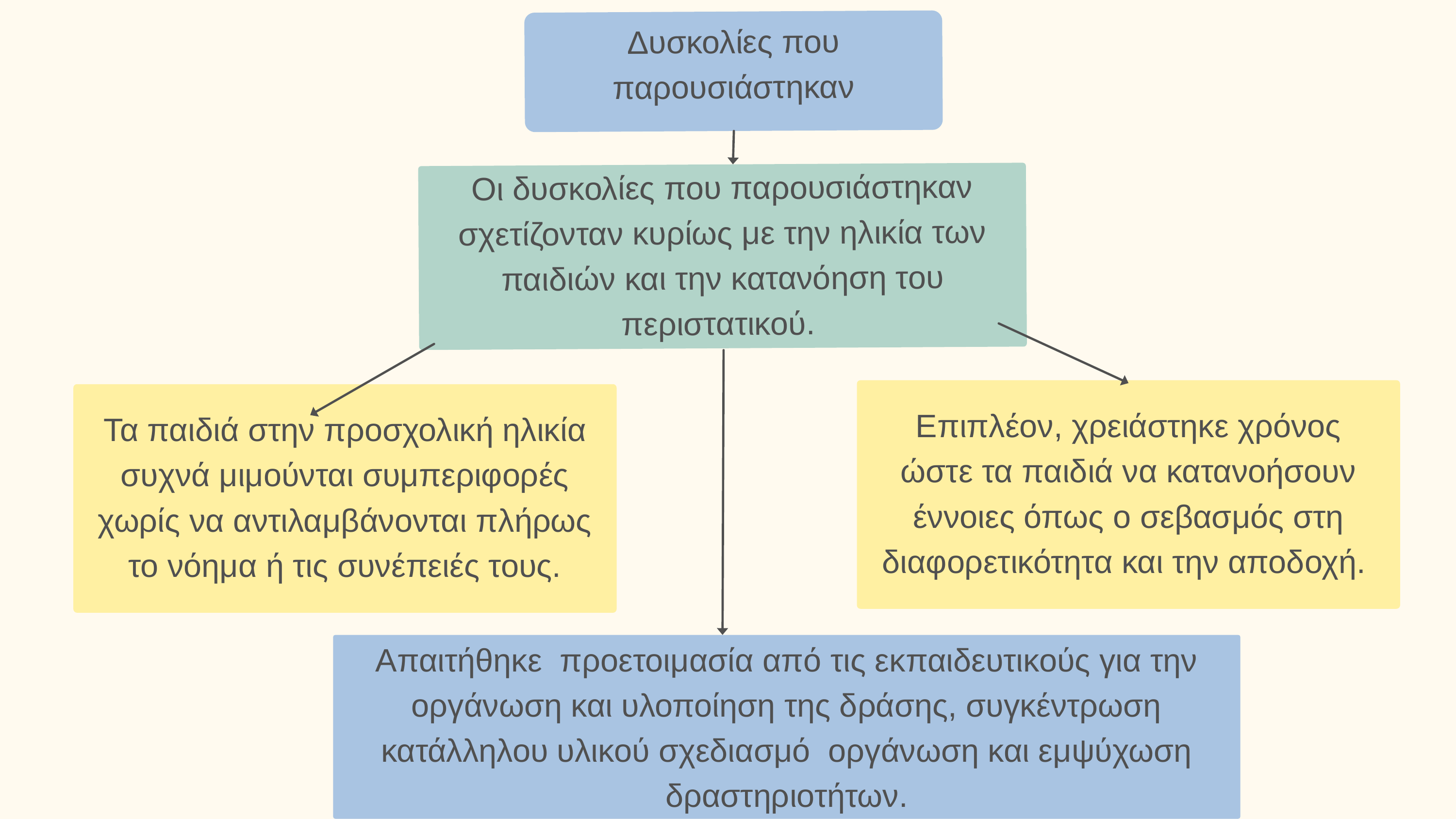

Δυσκολίες που παρουσιάστηκαν

Οι δυσκολίες που παρουσιάστηκαν σχετίζονταν κυρίως με την ηλικία των παιδιών και την κατανόηση του περιστατικού.

Επιπλέον, χρειάστηκε χρόνος ώστε τα παιδιά να κατανοήσουν έννοιες όπως ο σεβασμός στη διαφορετικότητα και την αποδοχή.

Τα παιδιά στην προσχολική ηλικία συχνά μιμούνται συμπεριφορές χωρίς να αντιλαμβάνονται πλήρως το νόημα ή τις συνέπειές τους.

Απαιτήθηκε  προετοιμασία από τις εκπαιδευτικούς για την οργάνωση και υλοποίηση της δράσης, συγκέντρωση κατάλληλου υλικού σχεδιασμό  οργάνωση και εμψύχωση δραστηριοτήτων.